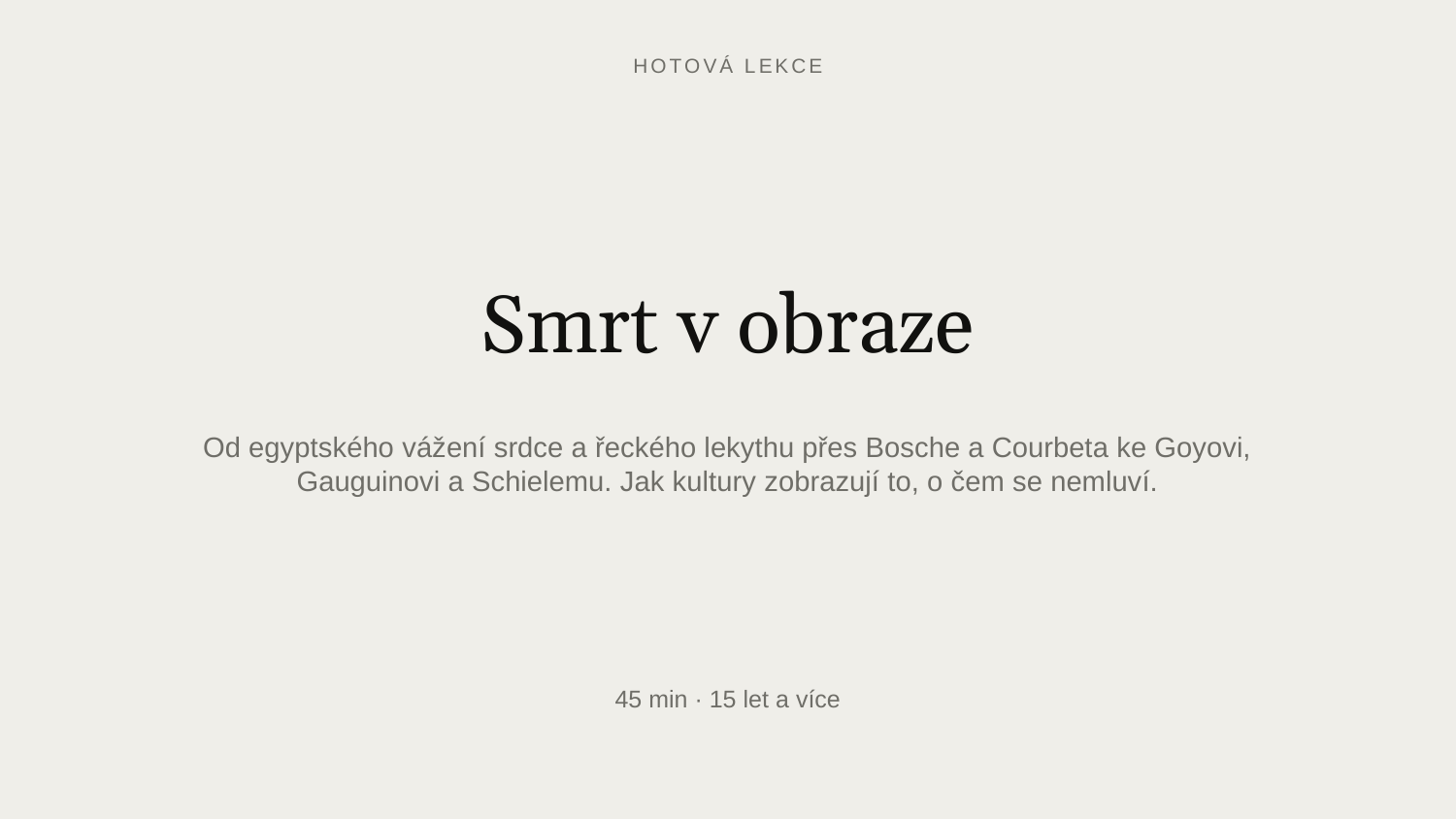

HOTOVÁ LEKCE
Smrt v obraze
Od egyptského vážení srdce a řeckého lekythu přes Bosche a Courbeta ke Goyovi, Gauguinovi a Schielemu. Jak kultury zobrazují to, o čem se nemluví.
45 min · 15 let a více